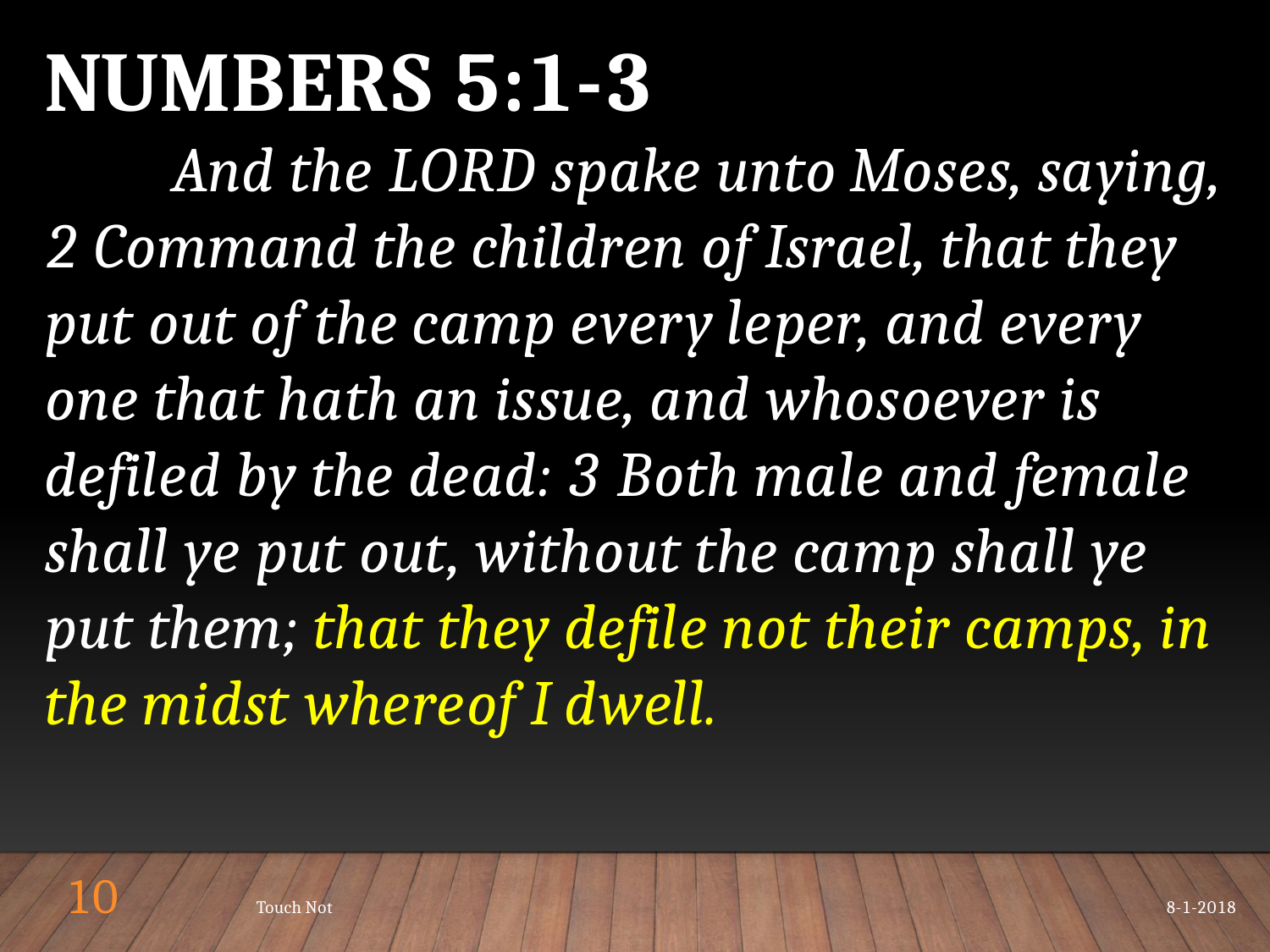

NUMBERS 5:1-3
	And the LORD spake unto Moses, saying, 2 Command the children of Israel, that they put out of the camp every leper, and every one that hath an issue, and whosoever is defiled by the dead: 3 Both male and female shall ye put out, without the camp shall ye put them; that they defile not their camps, in the midst whereof I dwell.
10
Touch Not
8-1-2018